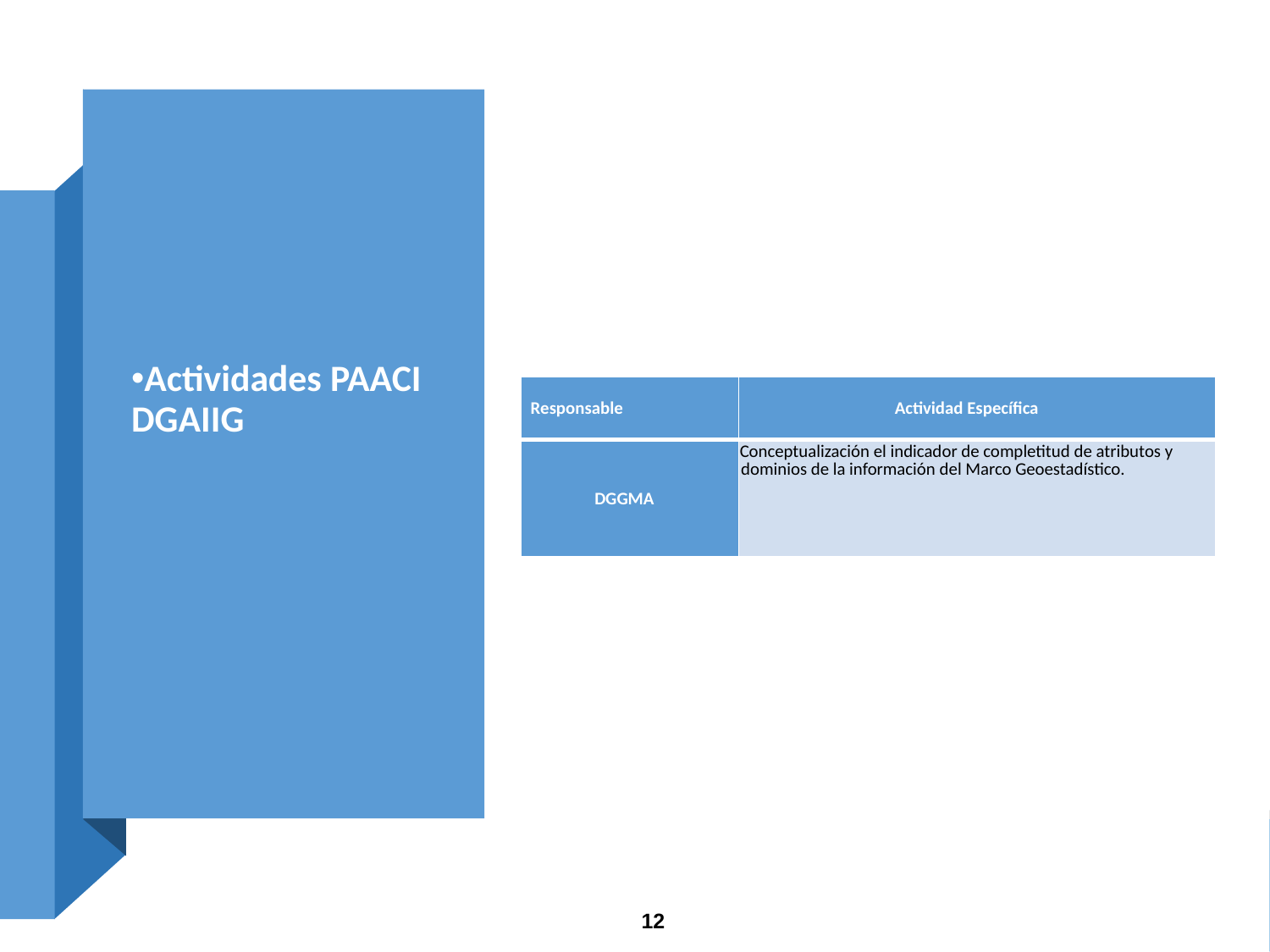

Actividades PAACI DGAIIG
| Responsable | Actividad Específica |
| --- | --- |
| DGGMA | Conceptualización el indicador de completitud de atributos y dominios de la información del Marco Geoestadístico. |
12